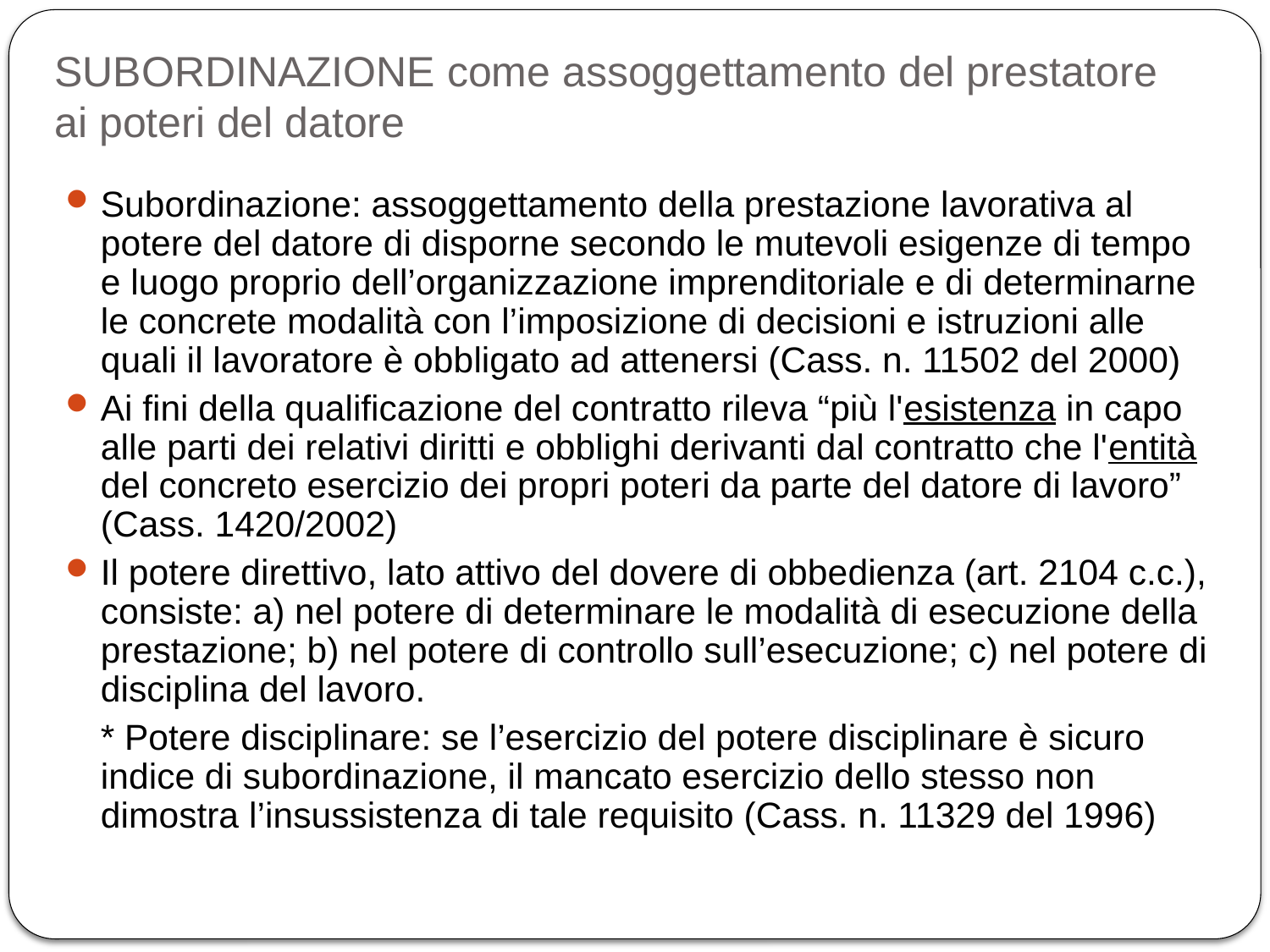

# SUBORDINAZIONE come assoggettamento del prestatore ai poteri del datore
Subordinazione: assoggettamento della prestazione lavorativa al potere del datore di disporne secondo le mutevoli esigenze di tempo e luogo proprio dell’organizzazione imprenditoriale e di determinarne le concrete modalità con l’imposizione di decisioni e istruzioni alle quali il lavoratore è obbligato ad attenersi (Cass. n. 11502 del 2000)
Ai fini della qualificazione del contratto rileva “più l'esistenza in capo alle parti dei relativi diritti e obblighi derivanti dal contratto che l'entità del concreto esercizio dei propri poteri da parte del datore di lavoro” (Cass. 1420/2002)
Il potere direttivo, lato attivo del dovere di obbedienza (art. 2104 c.c.), consiste: a) nel potere di determinare le modalità di esecuzione della prestazione; b) nel potere di controllo sull’esecuzione; c) nel potere di disciplina del lavoro.
	* Potere disciplinare: se l’esercizio del potere disciplinare è sicuro indice di subordinazione, il mancato esercizio dello stesso non dimostra l’insussistenza di tale requisito (Cass. n. 11329 del 1996)